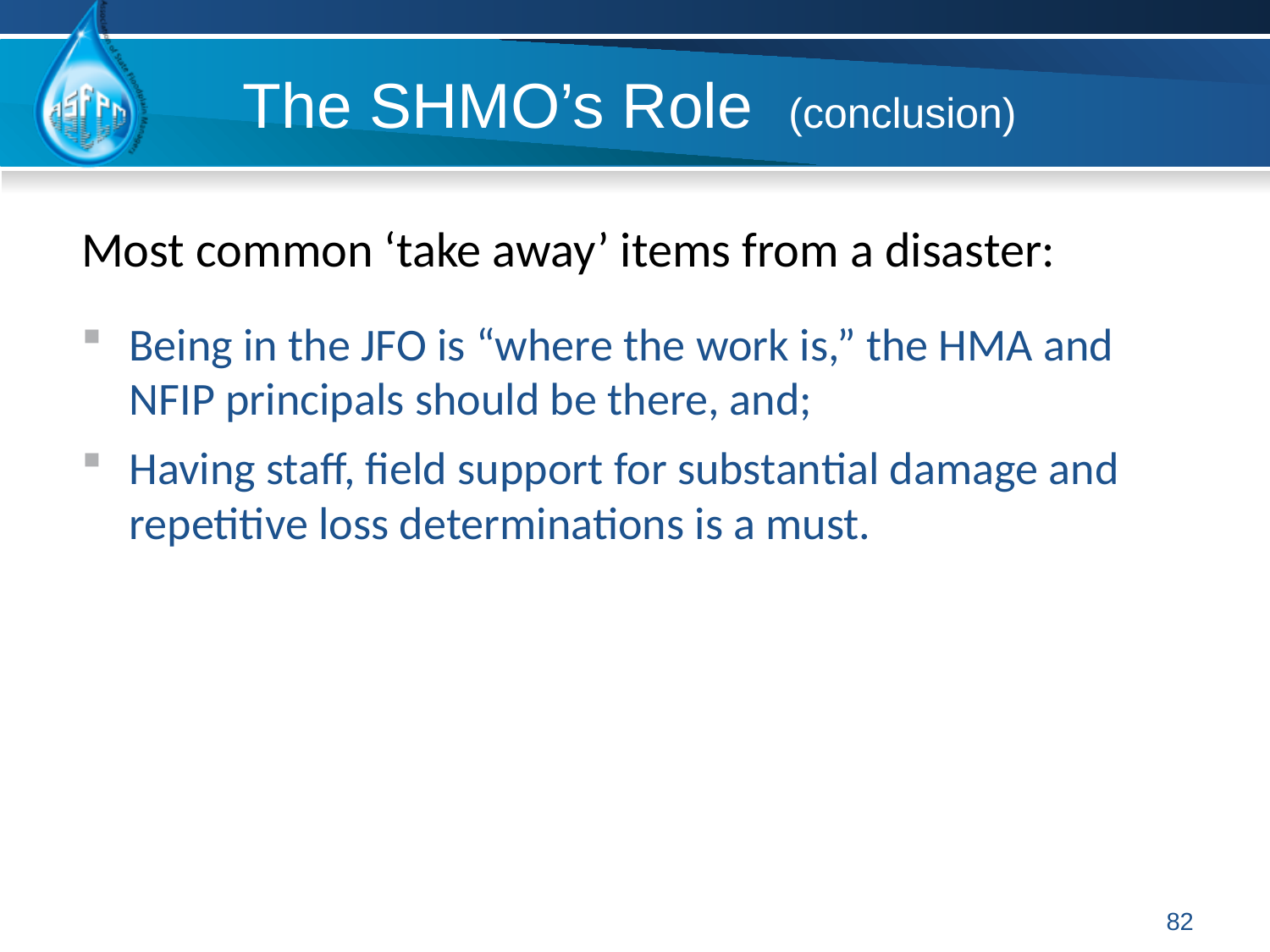

The SHMO’s Role  (conclusion)

Most common ‘take away’ items from a disaster:

Being in the JFO is “where the work is,” the HMA and NFIP principals should be there, and;
Having staff, field support for substantial damage and repetitive loss determinations is a must.

82